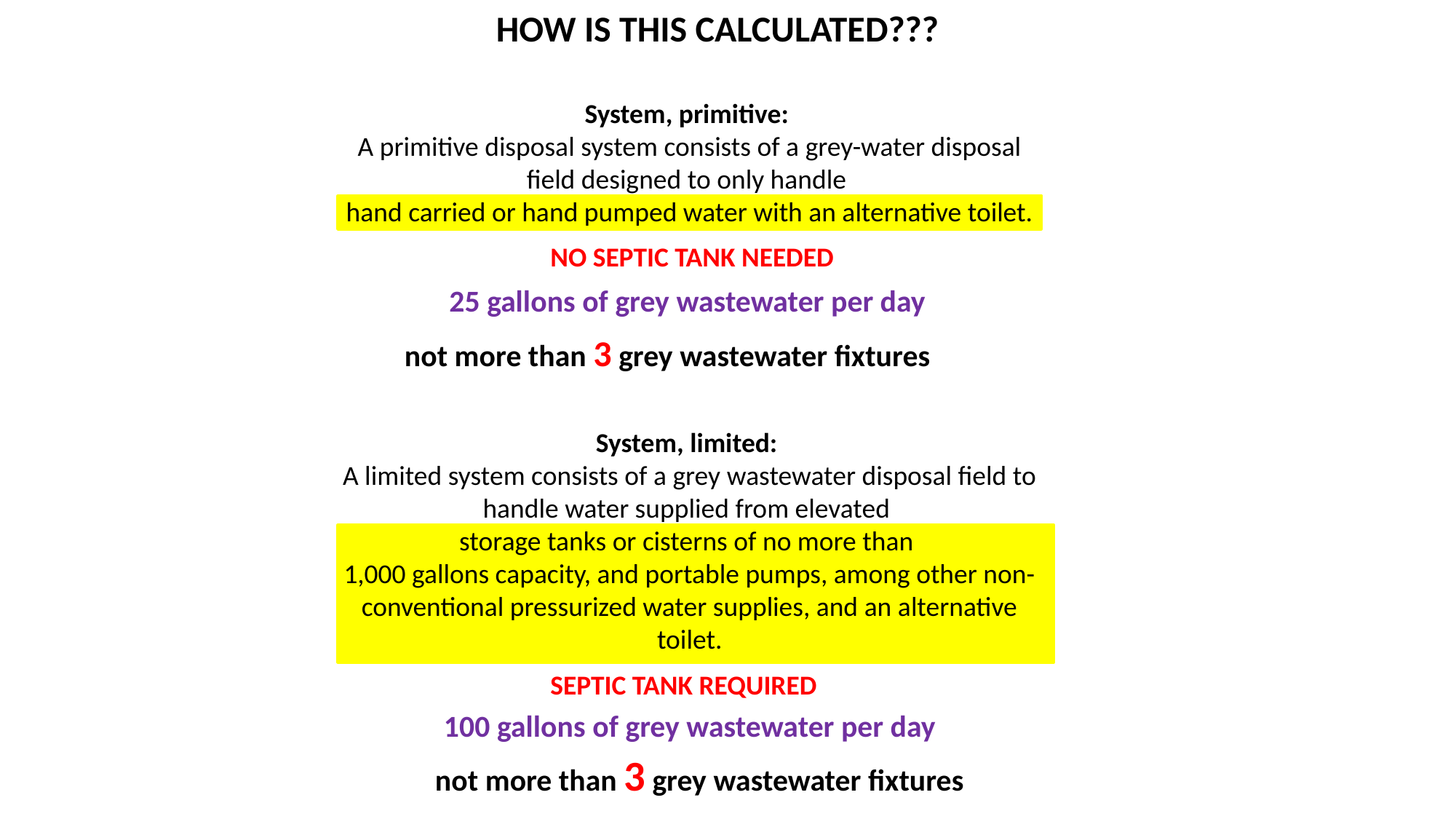

HOW IS THIS CALCULATED???
System, primitive:
A primitive disposal system consists of a grey-water disposal field designed to only handle
hand carried or hand pumped water with an alternative toilet.

NO SEPTIC TANK NEEDED
25 gallons of grey wastewater per day
not more than 3 grey wastewater fixtures
System, limited:
A limited system consists of a grey wastewater disposal field to handle water supplied from elevated
storage tanks or cisterns of no more than
1,000 gallons capacity, and portable pumps, among other non-conventional pressurized water supplies, and an alternative toilet.

SEPTIC TANK REQUIRED
100 gallons of grey wastewater per day
not more than 3 grey wastewater fixtures